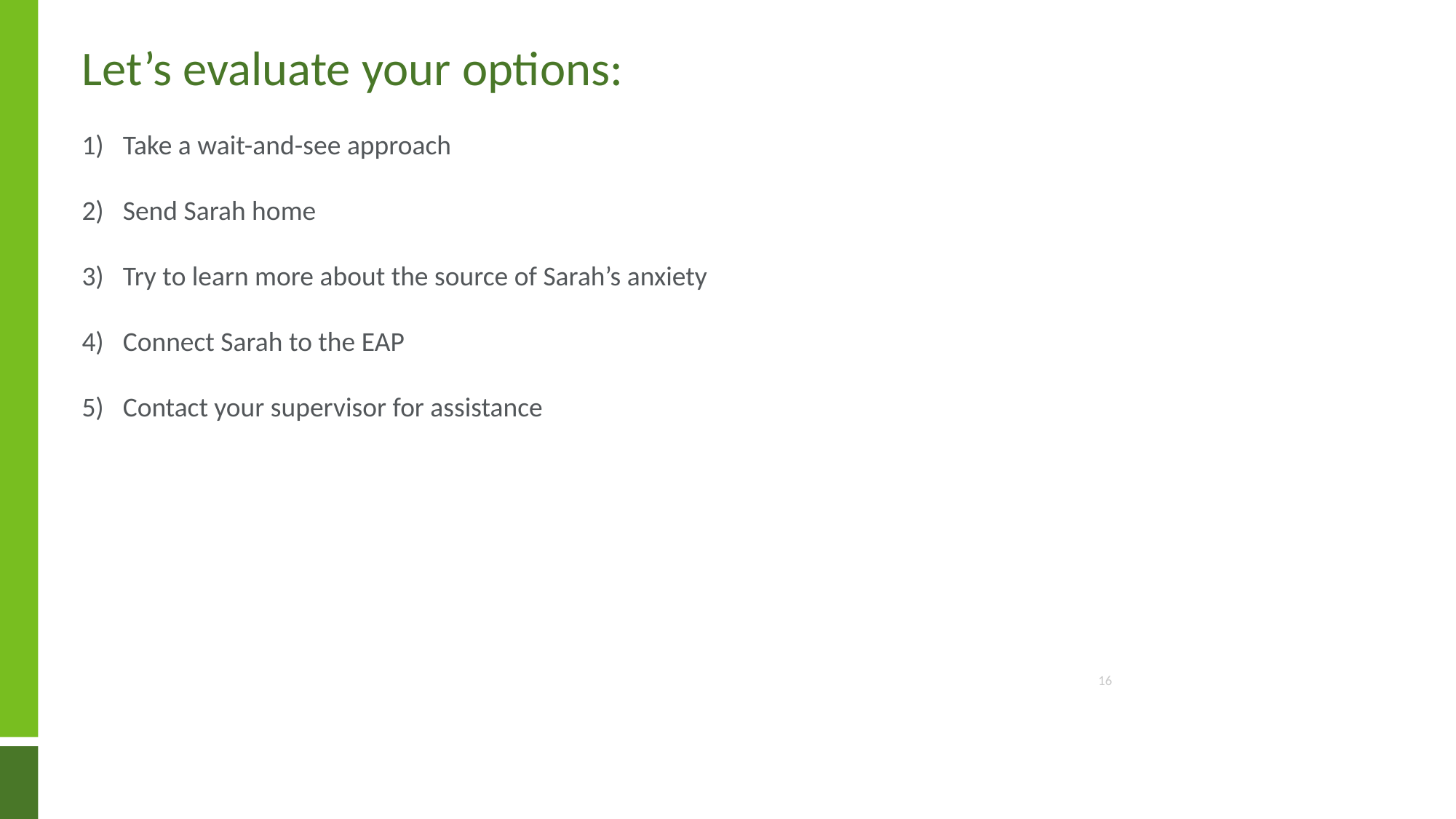

# Let’s evaluate your options:
Take a wait-and-see approach

Send Sarah home

Try to learn more about the source of Sarah’s anxiety

Connect Sarah to the EAP

Contact your supervisor for assistance

16